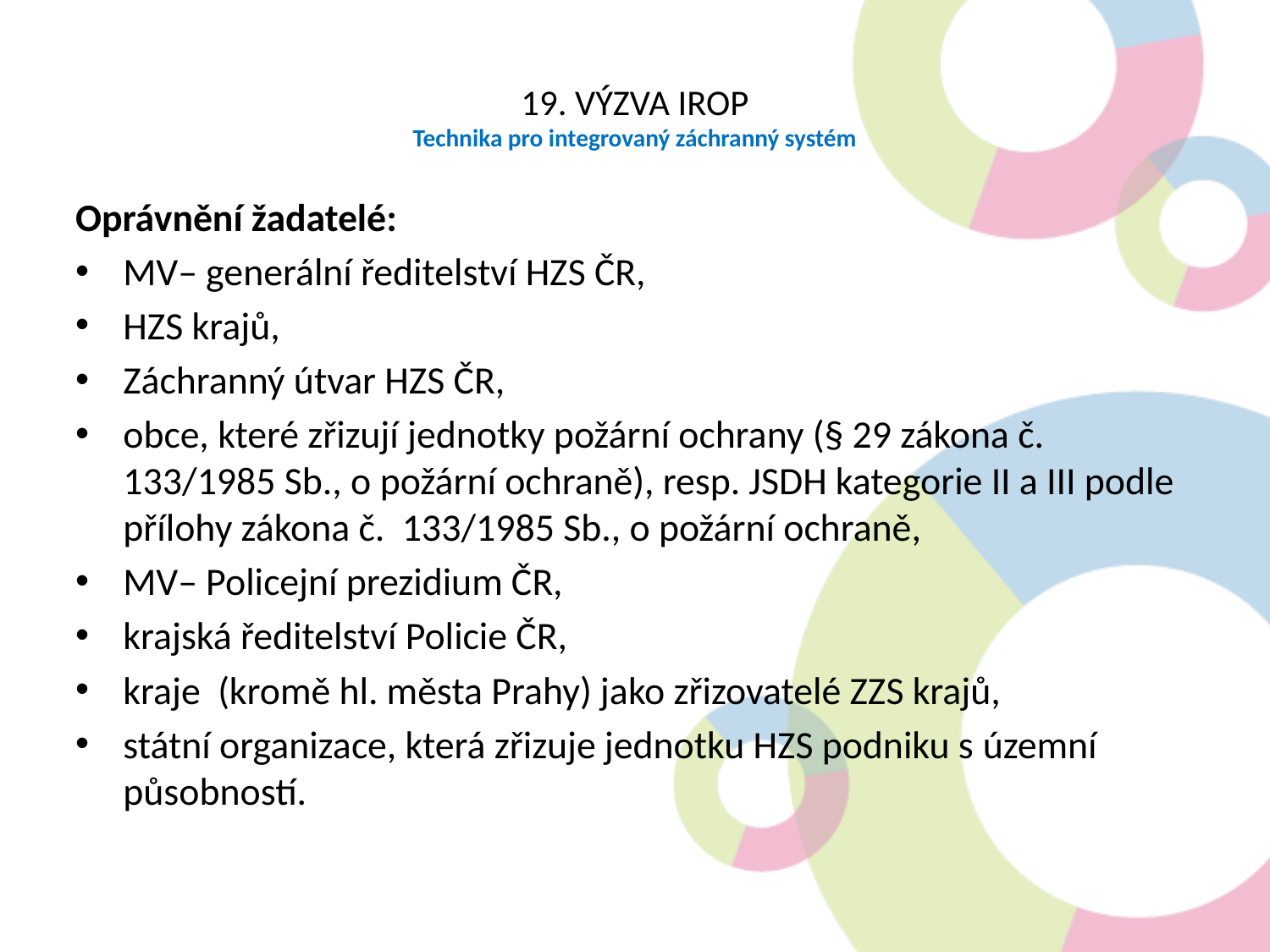

19. VÝZVA IROP
Technika pro integrovaný záchranný systém
Oprávnění žadatelé:
MV– generální ředitelství HZS ČR,
HZS krajů,
Záchranný útvar HZS ČR,
obce, které zřizují jednotky požární ochrany (§ 29 zákona č. 133/1985 Sb., o požární ochraně), resp. JSDH kategorie II a III podle přílohy zákona č.  133/1985 Sb., o požární ochraně,
MV– Policejní prezidium ČR,
krajská ředitelství Policie ČR,
kraje  (kromě hl. města Prahy) jako zřizovatelé ZZS krajů,
státní organizace, která zřizuje jednotku HZS podniku s územní působností.